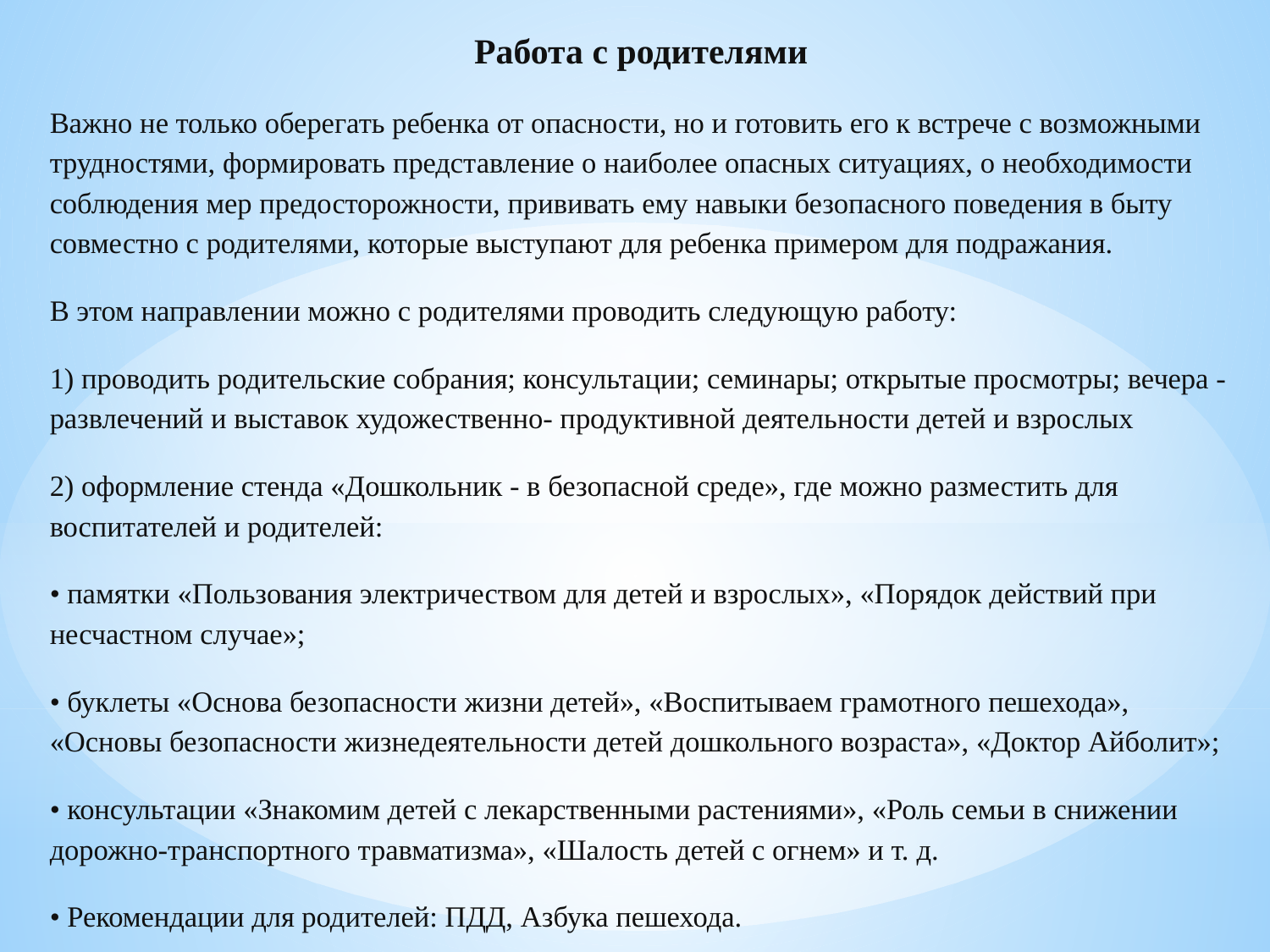

Работа с родителями
Важно не только оберегать ребенка от опасности, но и готовить его к встрече с возможными трудностями, формировать представление о наиболее опасных ситуациях, о необходимости соблюдения мер предосторожности, прививать ему навыки безопасного поведения в быту совместно с родителями, которые выступают для ребенка примером для подражания.
В этом направлении можно с родителями проводить следующую работу:
1) проводить родительские собрания; консультации; семинары; открытые просмотры; вечера - развлечений и выставок художественно- продуктивной деятельности детей и взрослых
2) оформление стенда «Дошкольник - в безопасной среде», где можно разместить для воспитателей и родителей:
• памятки «Пользования электричеством для детей и взрослых», «Порядок действий при несчастном случае»;
• буклеты «Основа безопасности жизни детей», «Воспитываем грамотного пешехода», «Основы безопасности жизнедеятельности детей дошкольного возраста», «Доктор Айболит»;
• консультации «Знакомим детей с лекарственными растениями», «Роль семьи в снижении дорожно-транспортного травматизма», «Шалость детей с огнем» и т. д.
• Рекомендации для родителей: ПДД, Азбука пешехода.